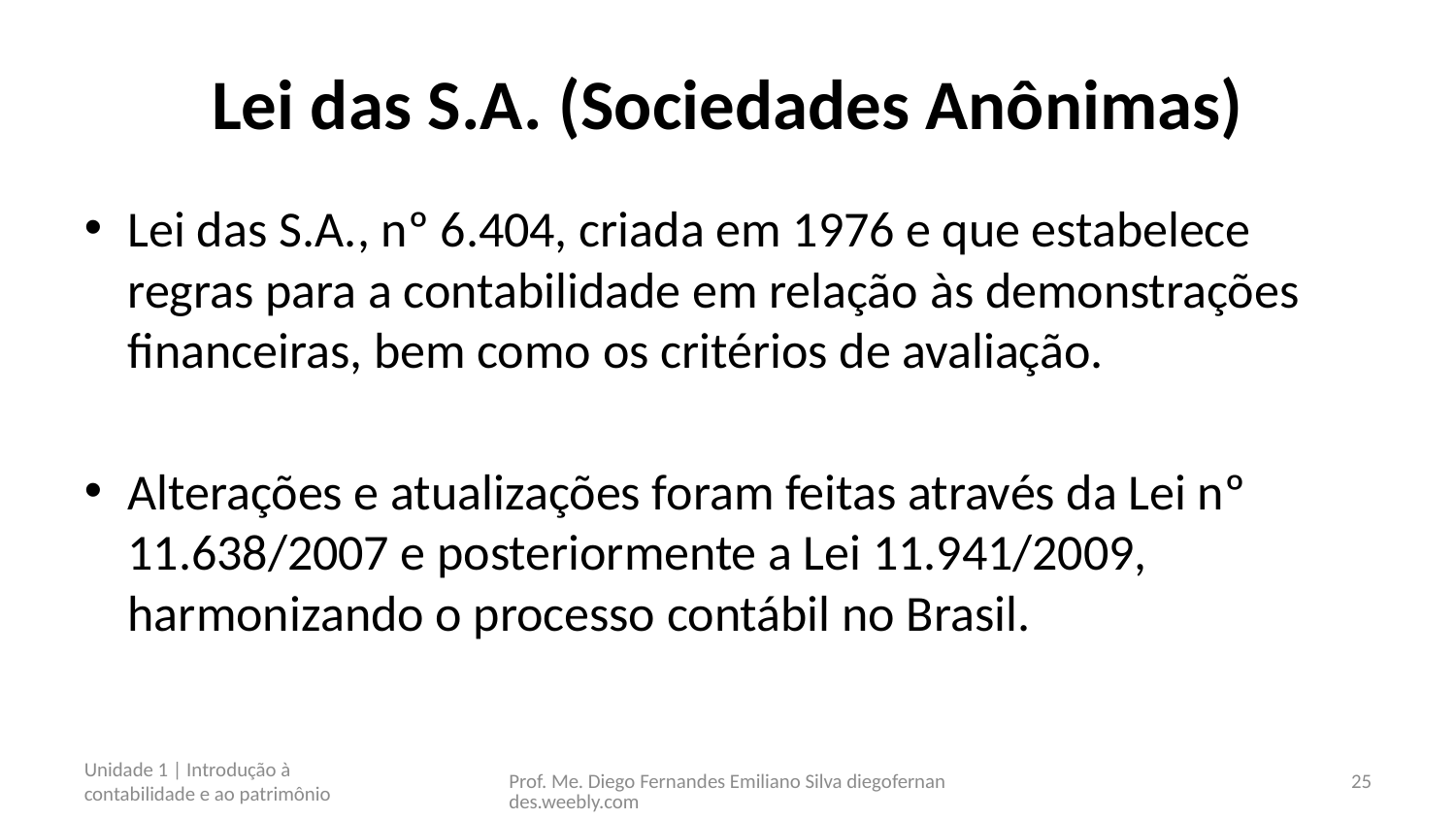

# Lei das S.A. (Sociedades Anônimas)
Lei das S.A., nº 6.404, criada em 1976 e que estabelece regras para a contabilidade em relação às demonstrações financeiras, bem como os critérios de avaliação.

Alterações e atualizações foram feitas através da Lei nº 11.638/2007 e posteriormente a Lei 11.941/2009, harmonizando o processo contábil no Brasil.
Unidade 1 | Introdução à contabilidade e ao patrimônio
Prof. Me. Diego Fernandes Emiliano Silva diegofernandes.weebly.com
25